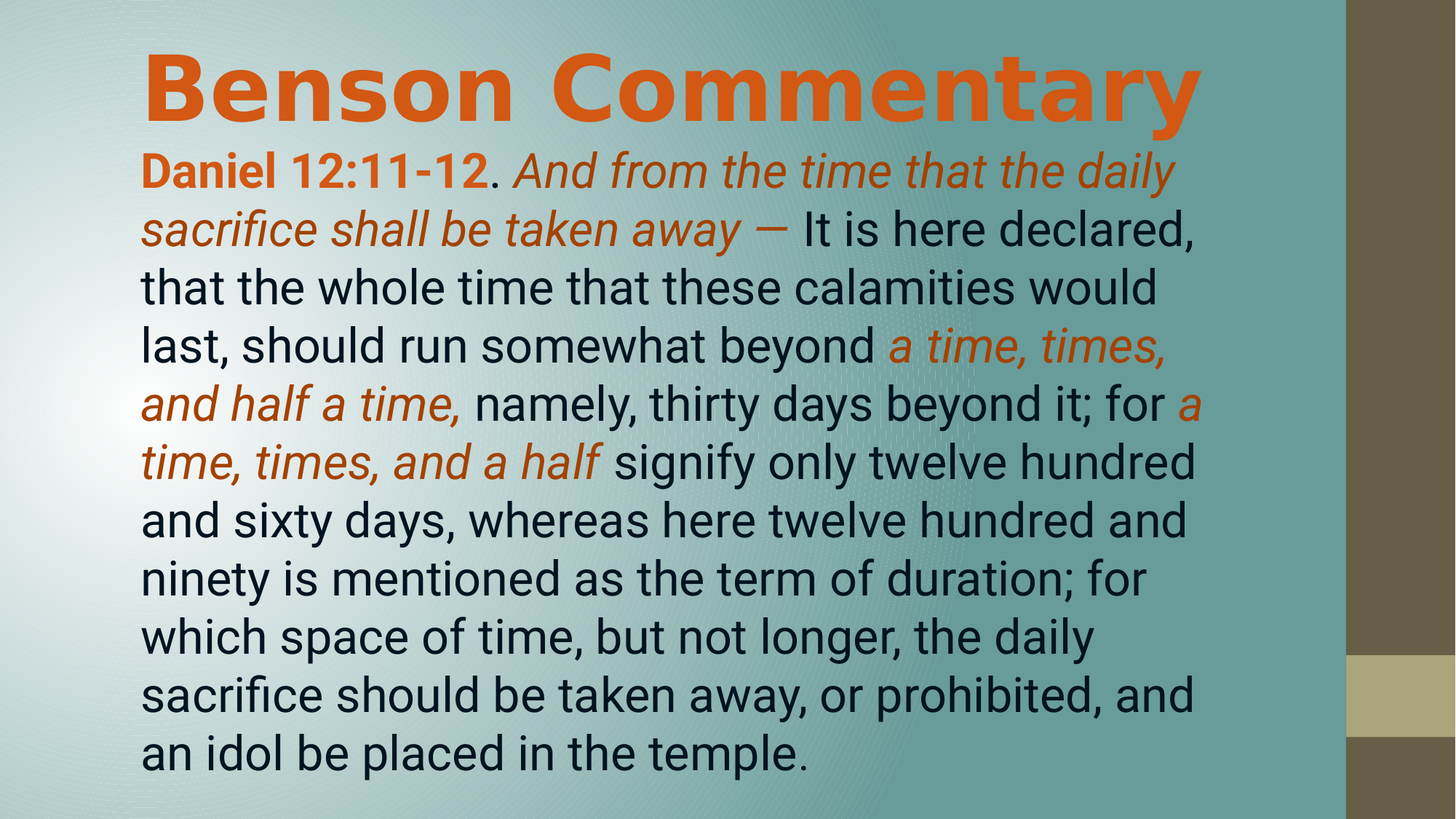

Benson Commentary
Daniel 12:11-12. And from the time that the daily sacrifice shall be taken away — It is here declared, that the whole time that these calamities would last, should run somewhat beyond a time, times, and half a time, namely, thirty days beyond it; for a time, times, and a half signify only twelve hundred and sixty days, whereas here twelve hundred and ninety is mentioned as the term of duration; for which space of time, but not longer, the daily sacrifice should be taken away, or prohibited, and an idol be placed in the temple.